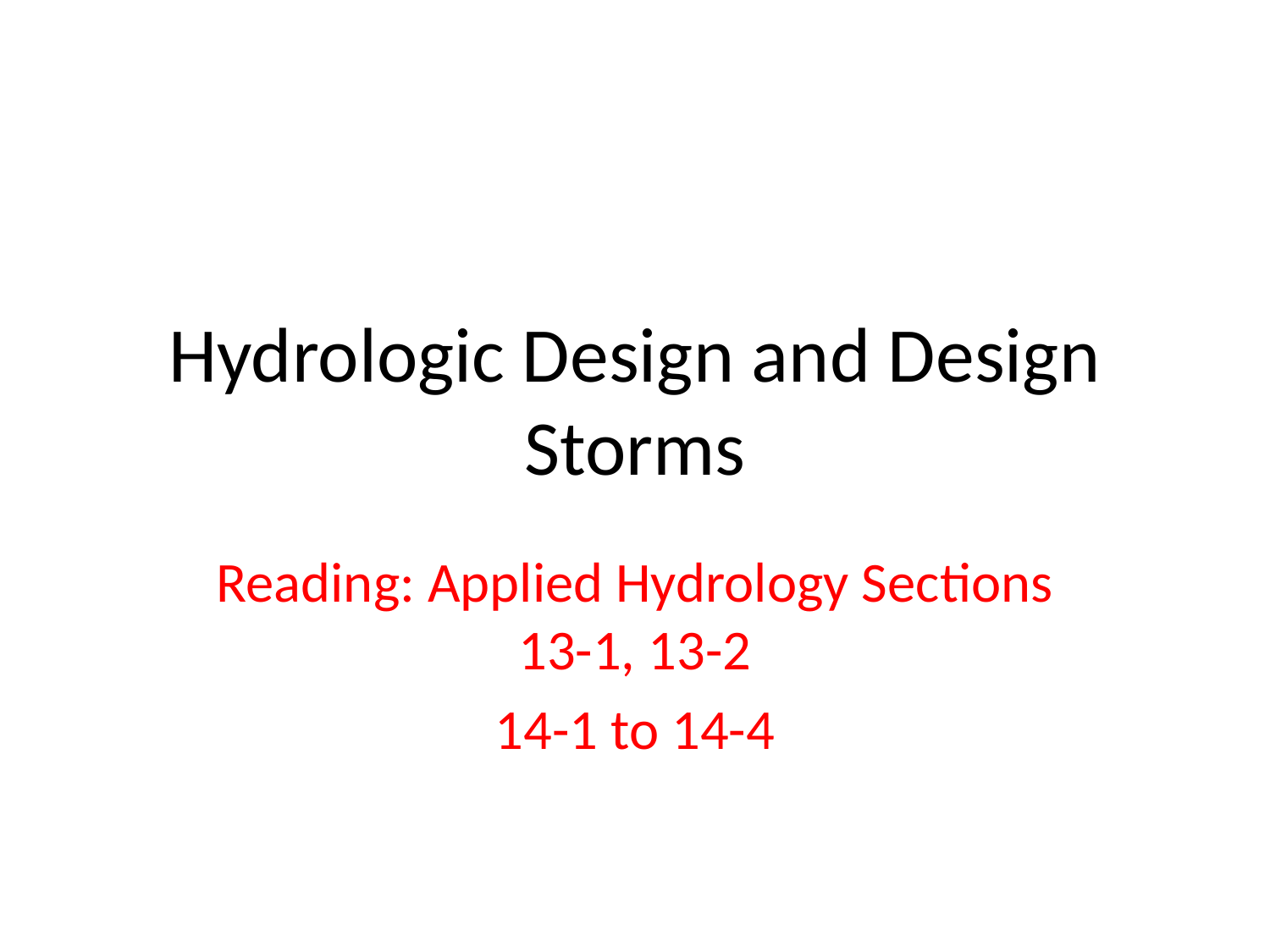

# Hydrologic Design and Design Storms
Reading: Applied Hydrology Sections 13-1, 13-2
14-1 to 14-4